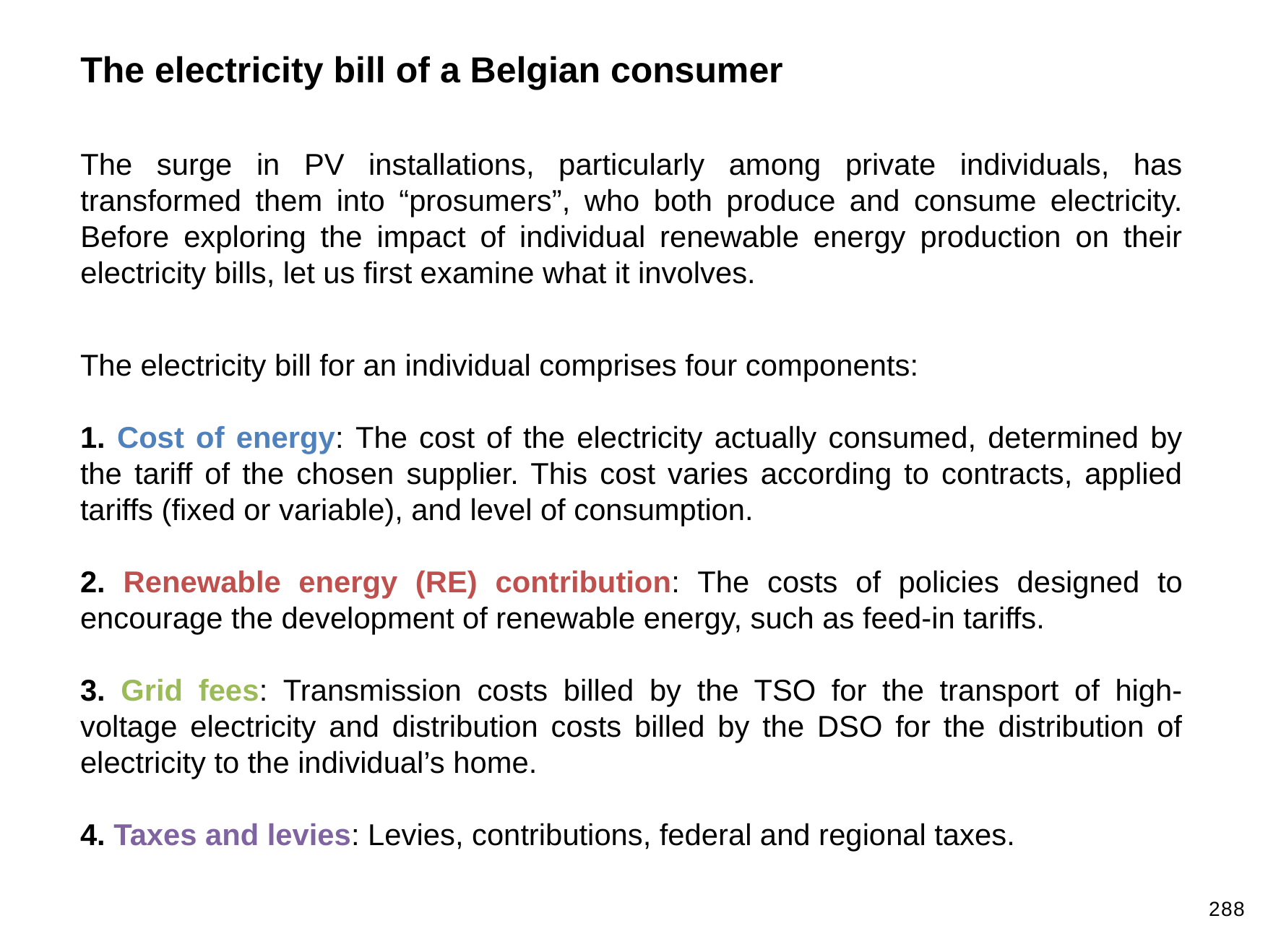

The electricity bill of a Belgian consumer
The surge in PV installations, particularly among private individuals, has transformed them into “prosumers”, who both produce and consume electricity. Before exploring the impact of individual renewable energy production on their electricity bills, let us first examine what it involves.
The electricity bill for an individual comprises four components:

1. Cost of energy: The cost of the electricity actually consumed, determined by the tariff of the chosen supplier. This cost varies according to contracts, applied tariffs (fixed or variable), and level of consumption.

2. Renewable energy (RE) contribution: The costs of policies designed to encourage the development of renewable energy, such as feed-in tariffs.

3. Grid fees: Transmission costs billed by the TSO for the transport of high-voltage electricity and distribution costs billed by the DSO for the distribution of electricity to the individual’s home.

4. Taxes and levies: Levies, contributions, federal and regional taxes.
288